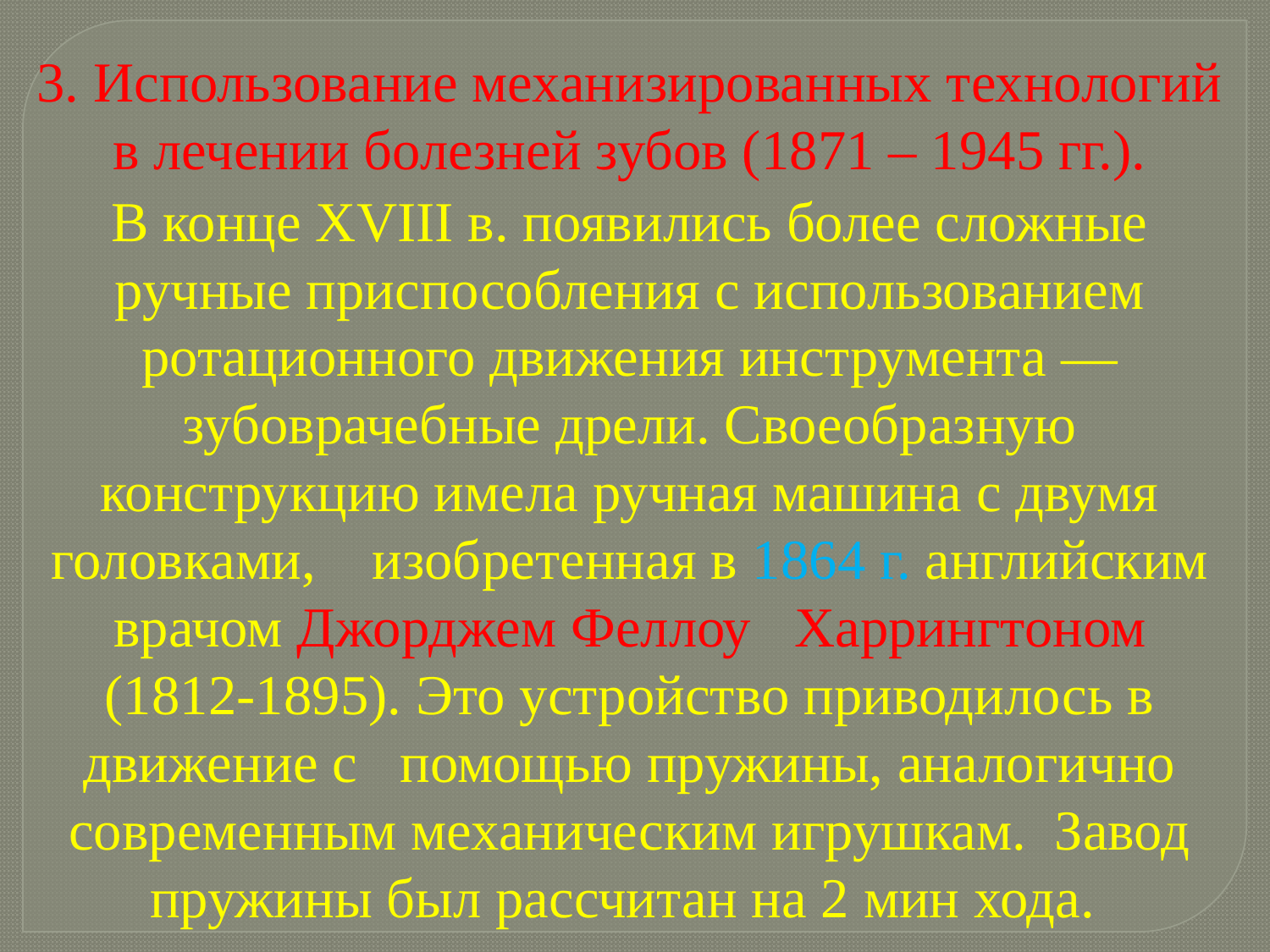

3. Использование механизированных технологий в лечении болезней зубов (1871 – 1945 гг.).

В конце XVIII в. появились более сложные ручные приспособления с использованием ротационного движения инструмента — зубоврачебные дрели. Своеобразную конструкцию имела ручная машина с двумя головками,    изобретенная в 1864 г. английским врачом Джорджем Феллоу   Харрингтоном (1812-1895). Это устройство приводилось в движение с   помощью пружины, аналогично современным механическим игрушкам.  Завод пружины был рассчитан на 2 мин хода.